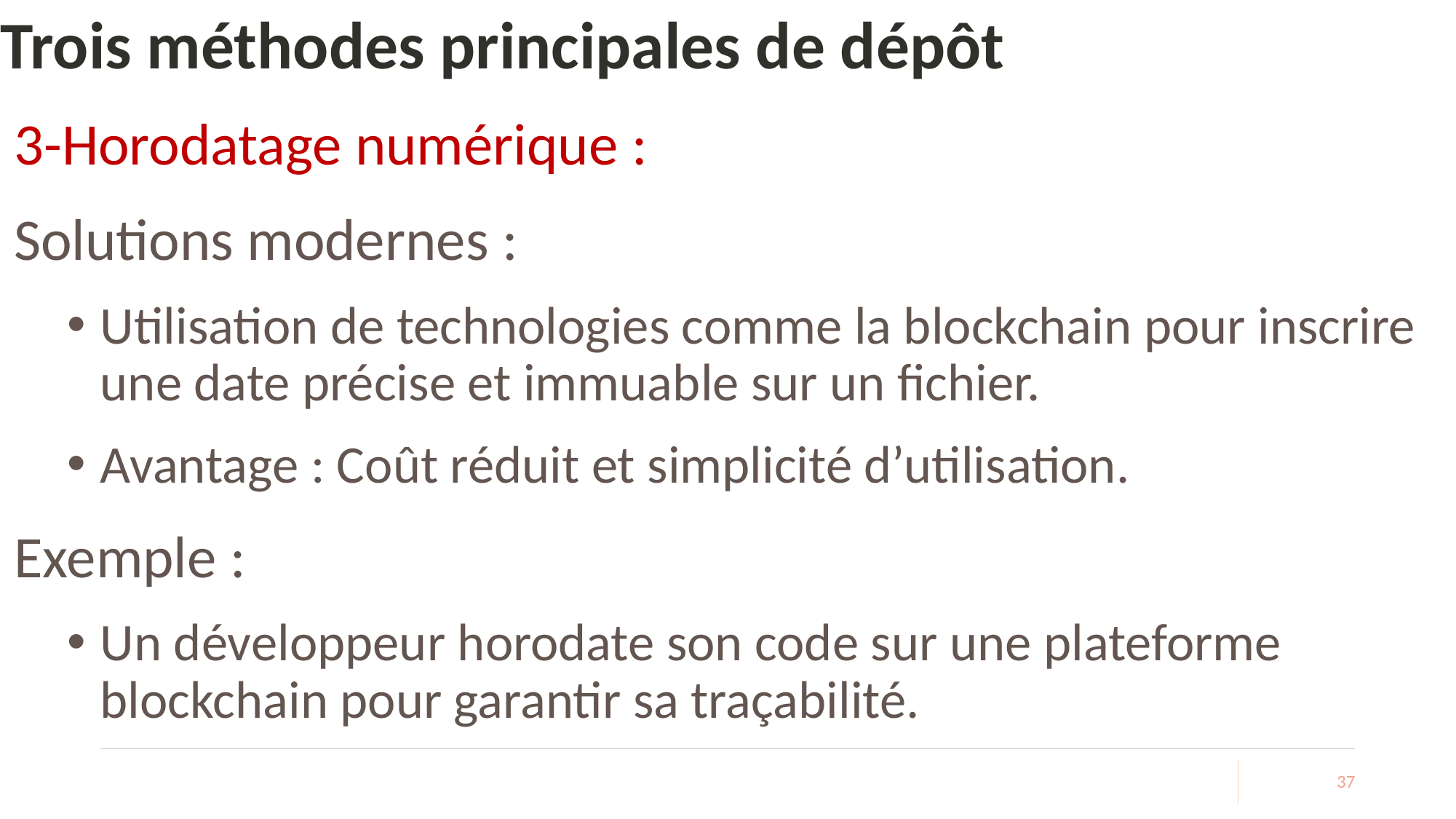

# Trois méthodes principales de dépôt
3-Horodatage numérique :
Solutions modernes :
Utilisation de technologies comme la blockchain pour inscrire une date précise et immuable sur un fichier.
Avantage : Coût réduit et simplicité d’utilisation.
Exemple :
Un développeur horodate son code sur une plateforme blockchain pour garantir sa traçabilité.

37